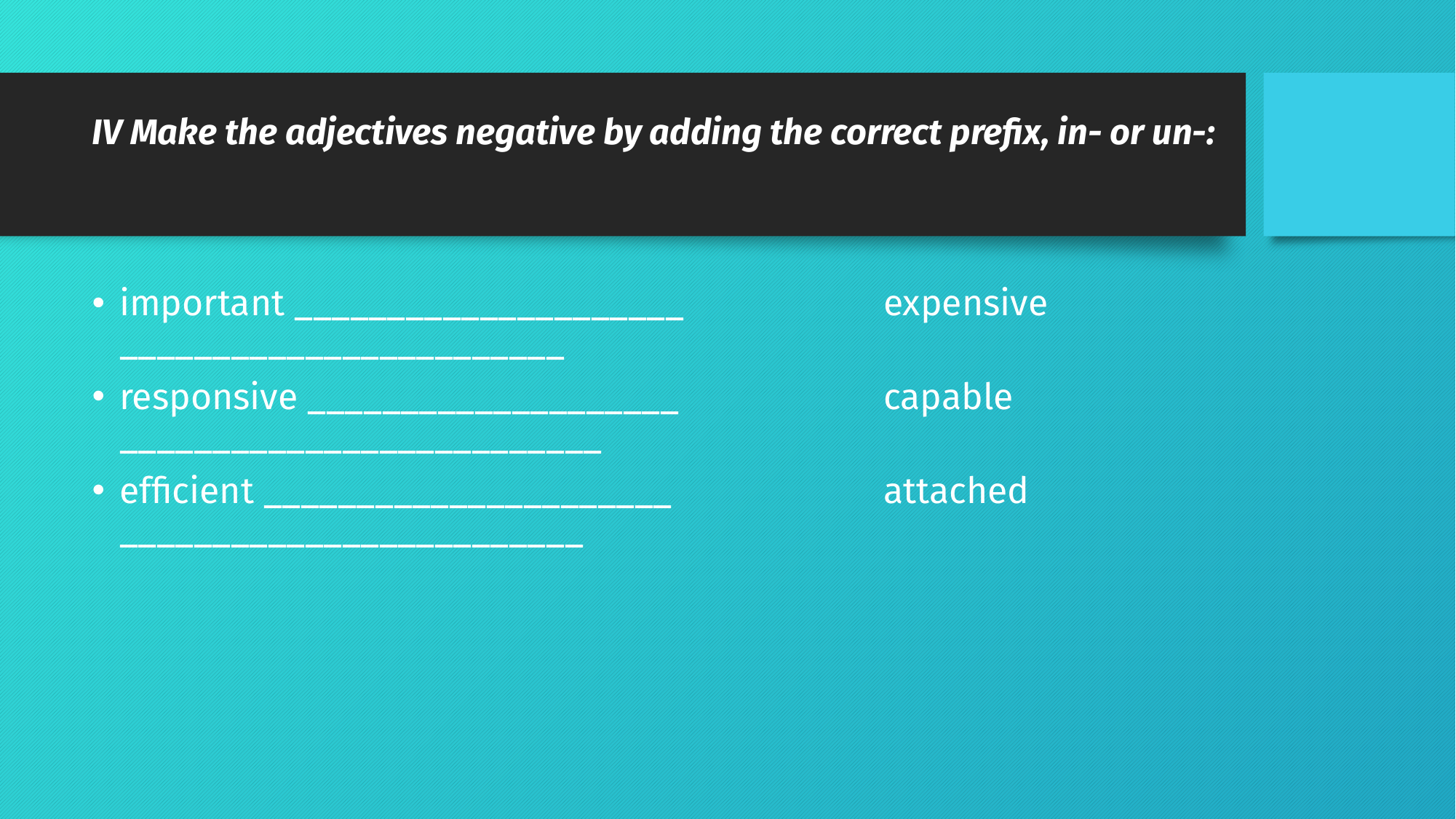

# IV Make the adjectives negative by adding the correct prefix, in- or un-:
important _____________________		expensive ________________________
responsive ____________________		capable __________________________
efficient ______________________		attached _________________________